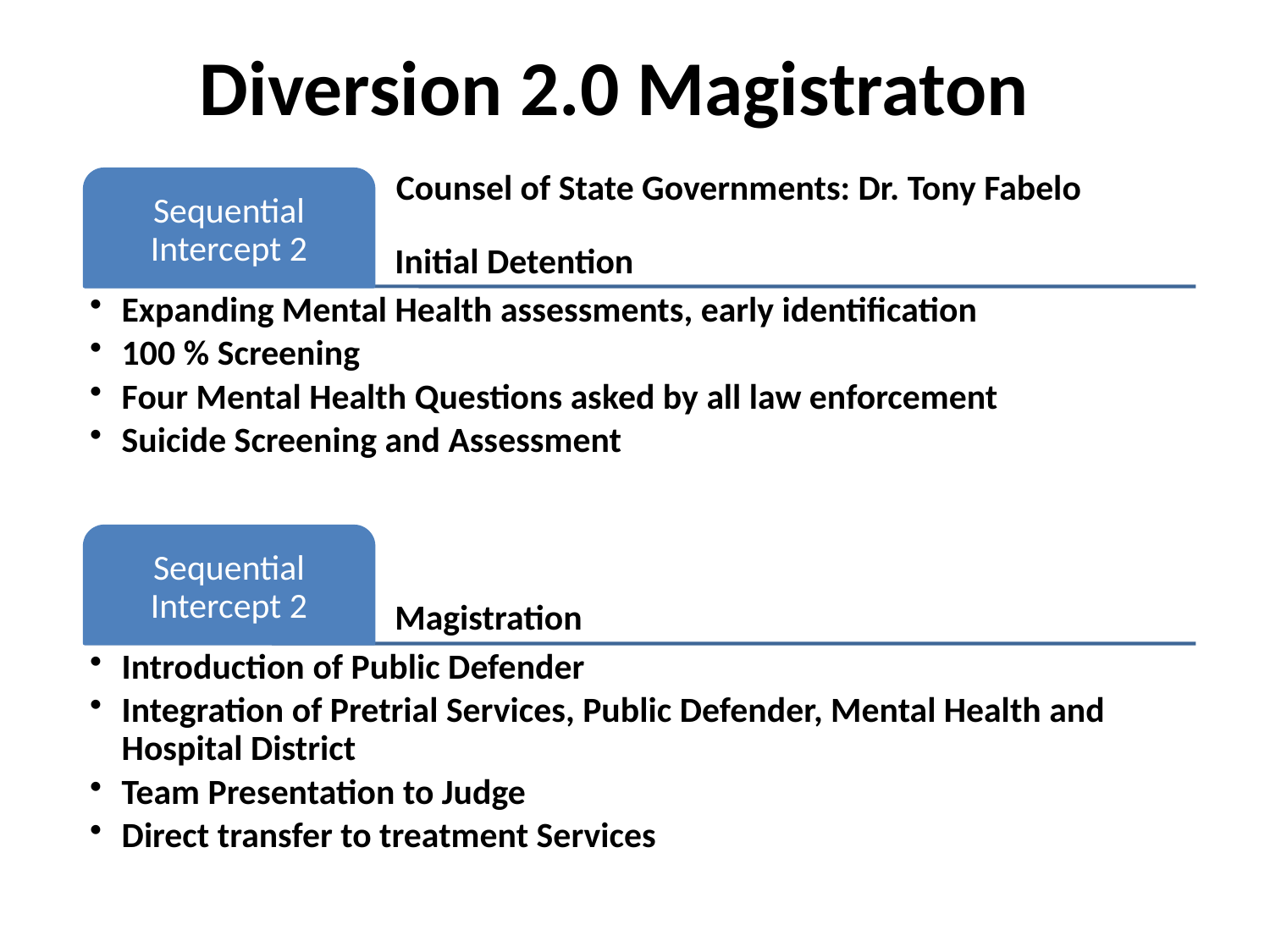

Diversion 2.0 Magistraton
Counsel of State Governments: Dr. Tony Fabelo
  Initial Detention
Sequential Intercept 2
Expanding Mental Health assessments, early identification
100 % Screening
Four Mental Health Questions asked by all law enforcement
Suicide Screening and Assessment
  Magistration
Sequential Intercept 2
Introduction of Public Defender
Integration of Pretrial Services, Public Defender, Mental Health and Hospital District
Team Presentation to Judge
Direct transfer to treatment Services